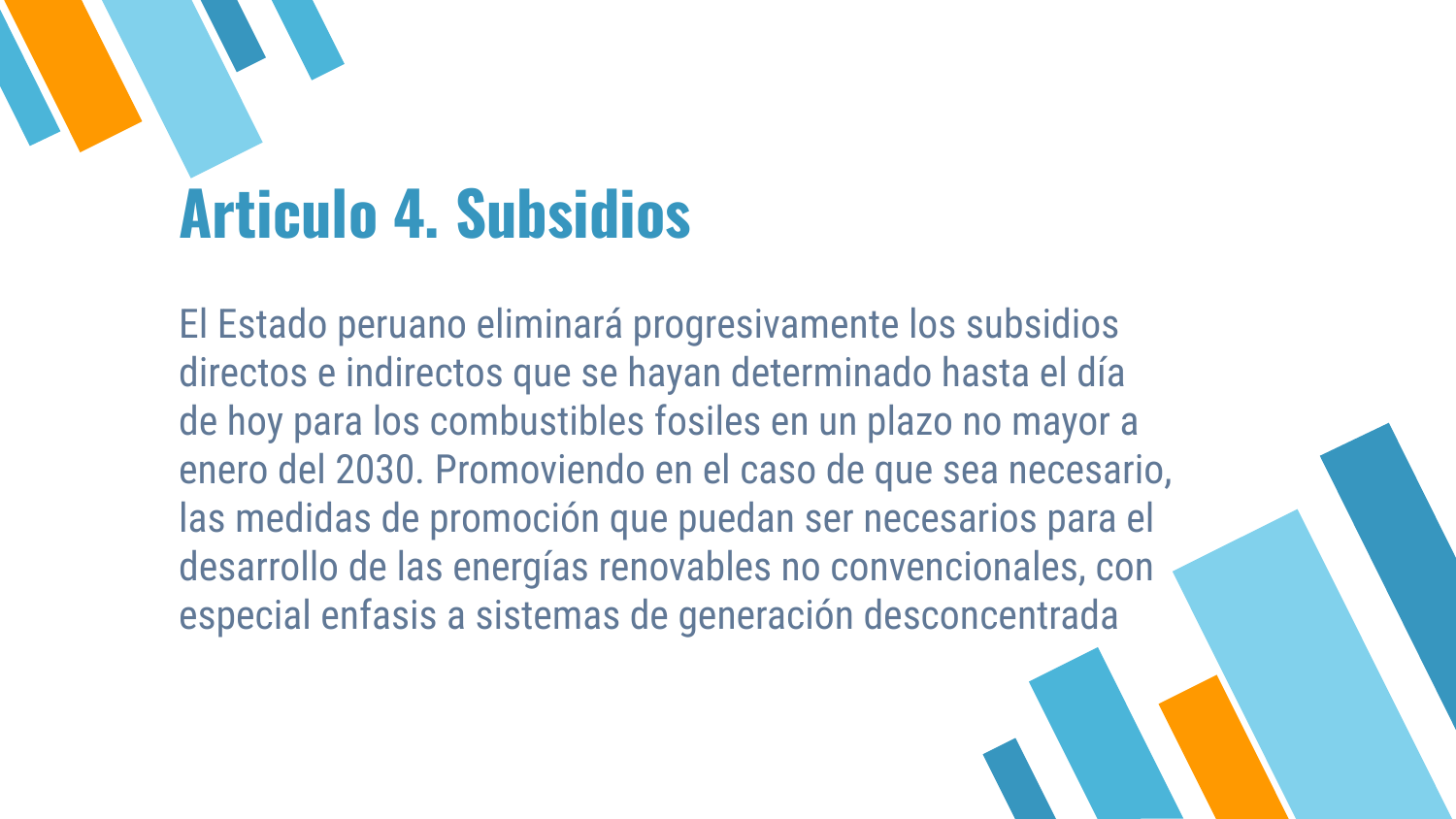

# Articulo 4. Subsidios

El Estado peruano eliminará progresivamente los subsidios directos e indirectos que se hayan determinado hasta el día de hoy para los combustibles fosiles en un plazo no mayor a enero del 2030. Promoviendo en el caso de que sea necesario, las medidas de promoción que puedan ser necesarios para el desarrollo de las energías renovables no convencionales, con especial enfasis a sistemas de generación desconcentrada